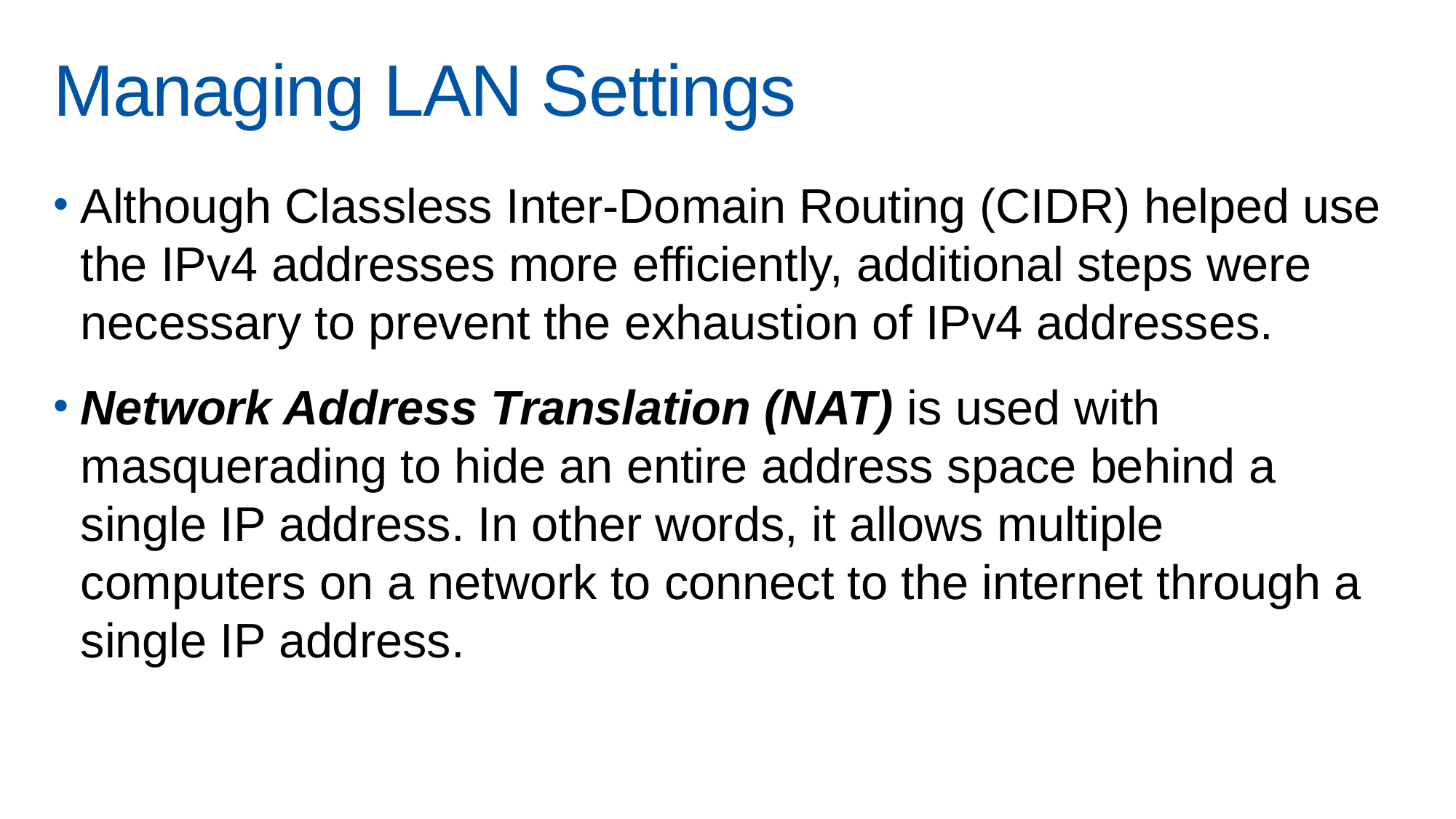

# Managing LAN Settings
Although Classless Inter-Domain Routing (CIDR) helped use the IPv4 addresses more efficiently, additional steps were necessary to prevent the exhaustion of IPv4 addresses.
Network Address Translation (NAT) is used with masquerading to hide an entire address space behind a single IP address. In other words, it allows multiple computers on a network to connect to the internet through a single IP address.